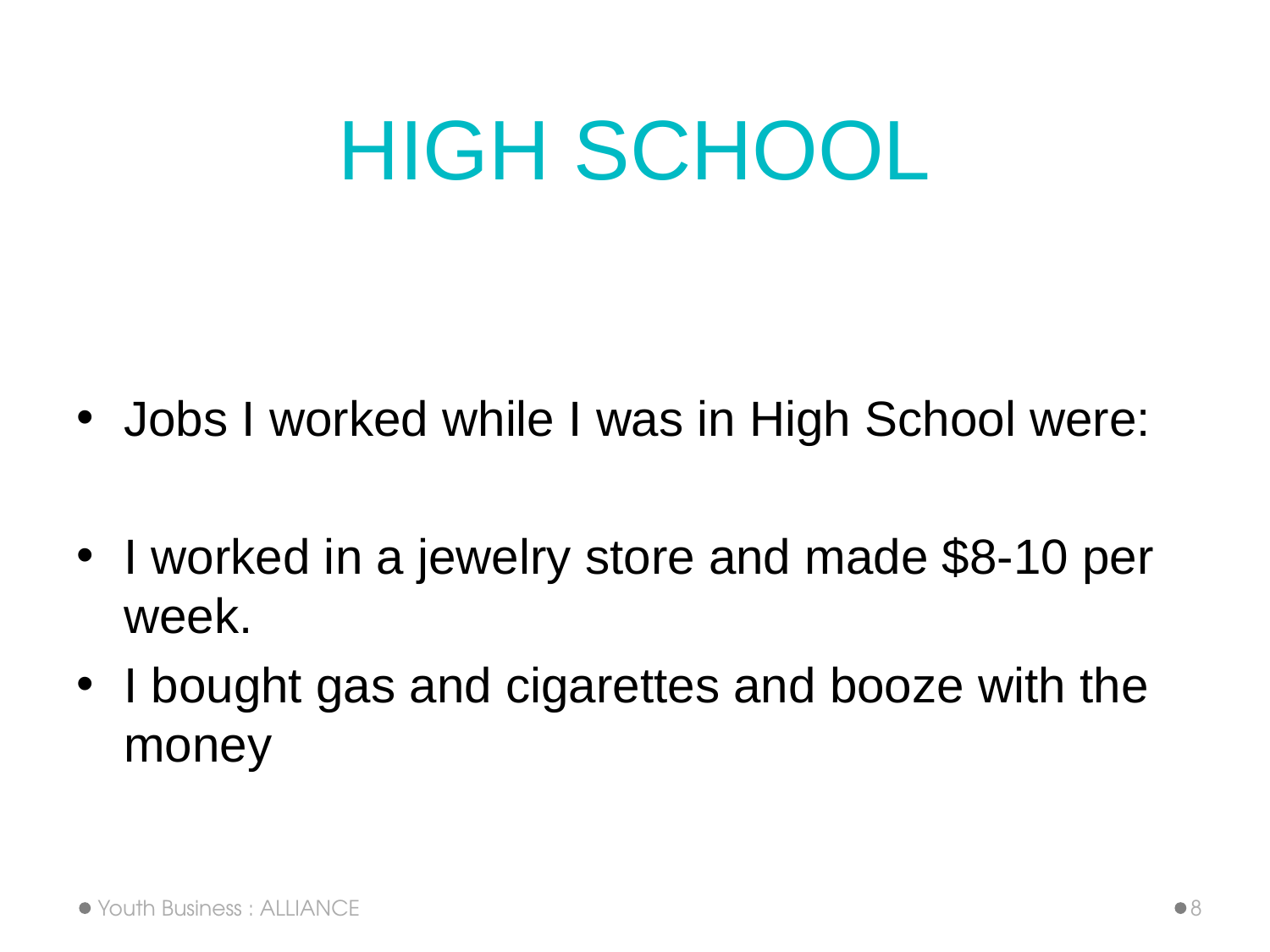

# High School
Jobs I worked while I was in High School were:

I worked in a jewelry store and made $8-10 per week.
I bought gas and cigarettes and booze with the money
Youth Business : ALLIANCE
8